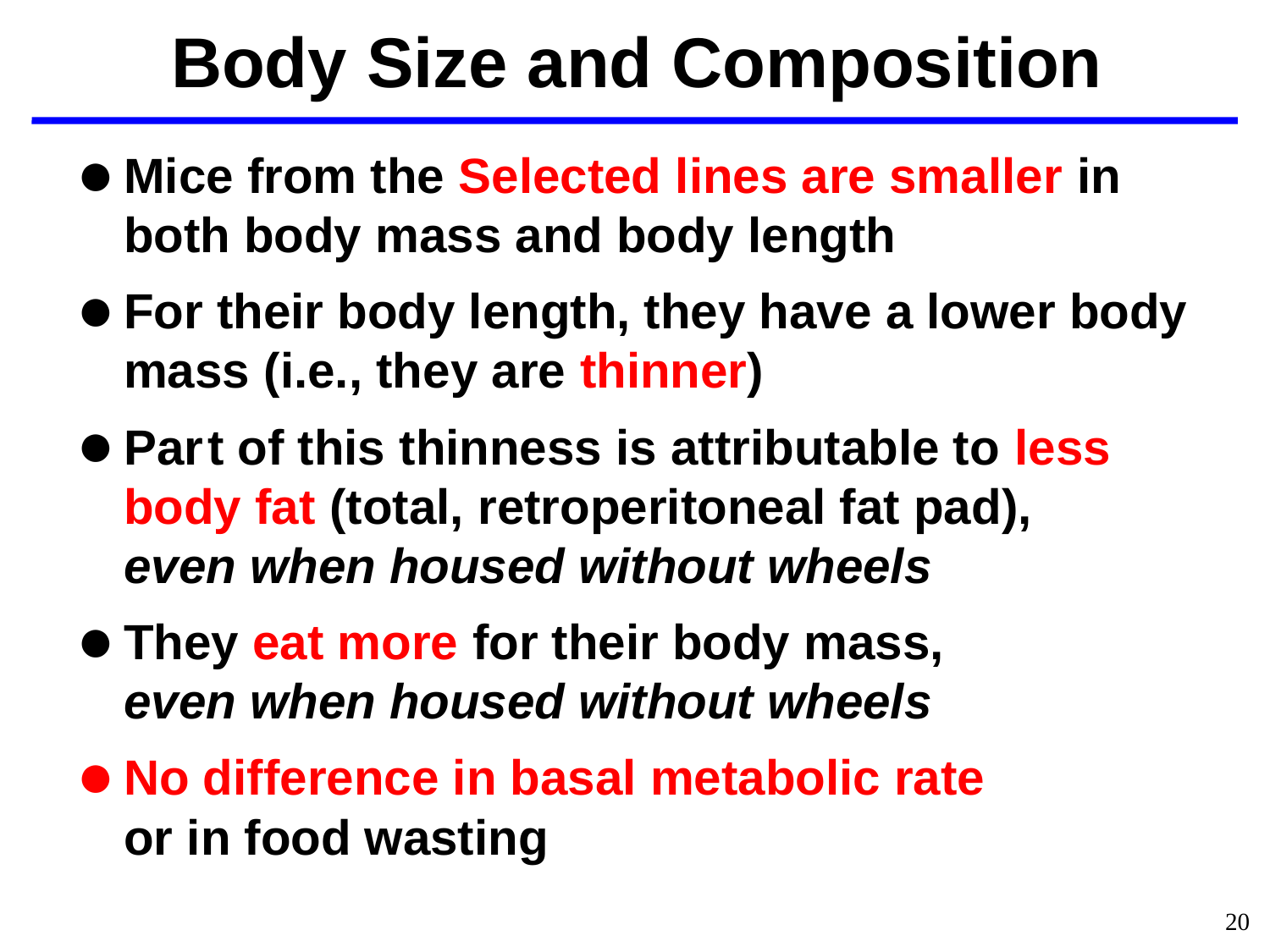

Body Size and Composition

Mice from the Selected lines are smaller in both body mass and body length
For their body length, they have a lower body mass (i.e., they are thinner)
Par t of this thinness is attributable to less body fat (total, retroperitoneal fat pad),
even when housed without wheels
They eat more for their body mass,
even when housed without wheels
No difference in basal metabolic rate
or in food wasting
20